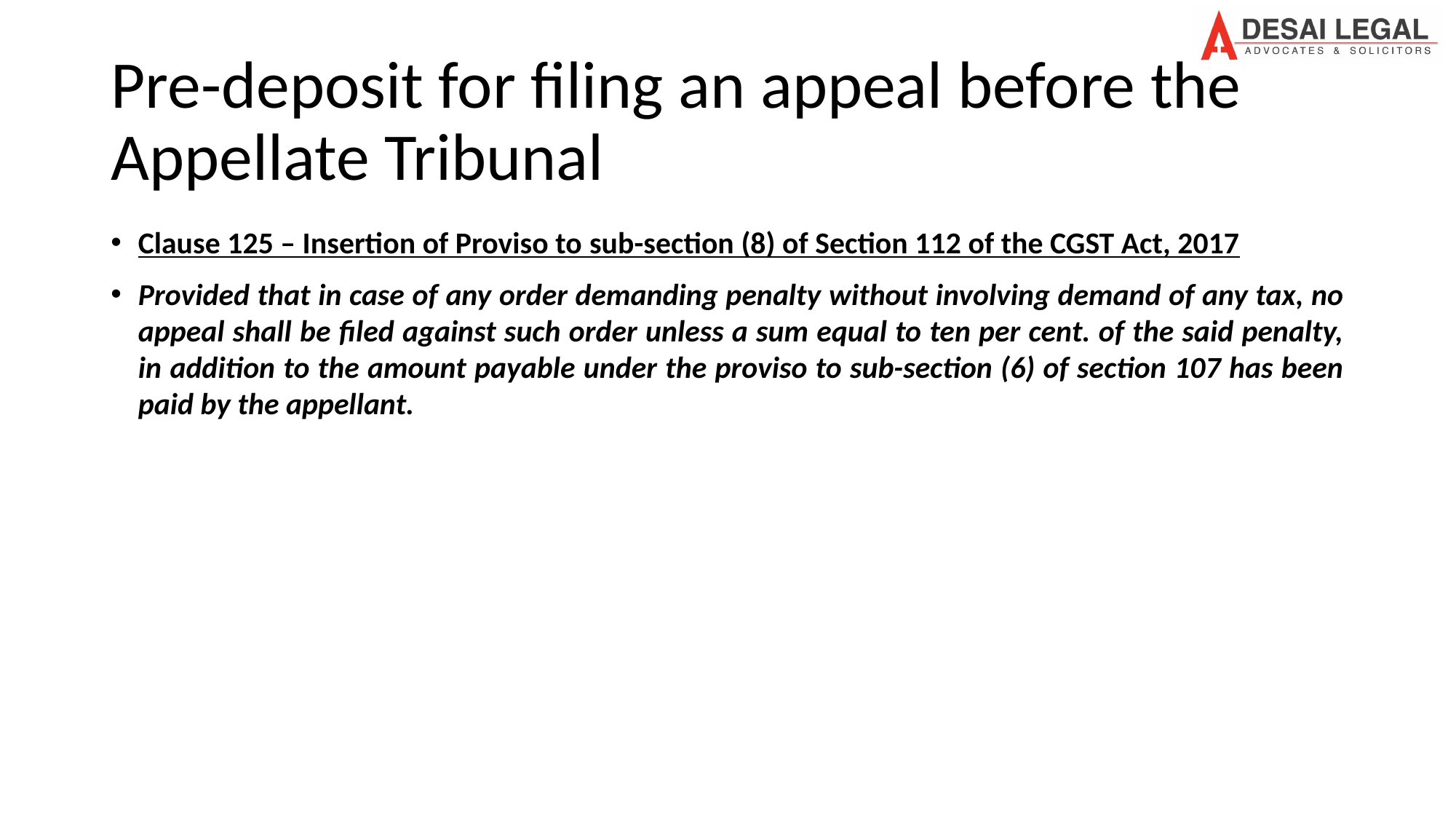

# Pre-deposit for filing an appeal before the Appellate Tribunal
Clause 125 – Insertion of Proviso to sub-section (8) of Section 112 of the CGST Act, 2017
Provided that in case of any order demanding penalty without involving demand of any tax, no appeal shall be filed against such order unless a sum equal to ten per cent. of the said penalty, in addition to the amount payable under the proviso to sub-section (6) of section 107 has been paid by the appellant.